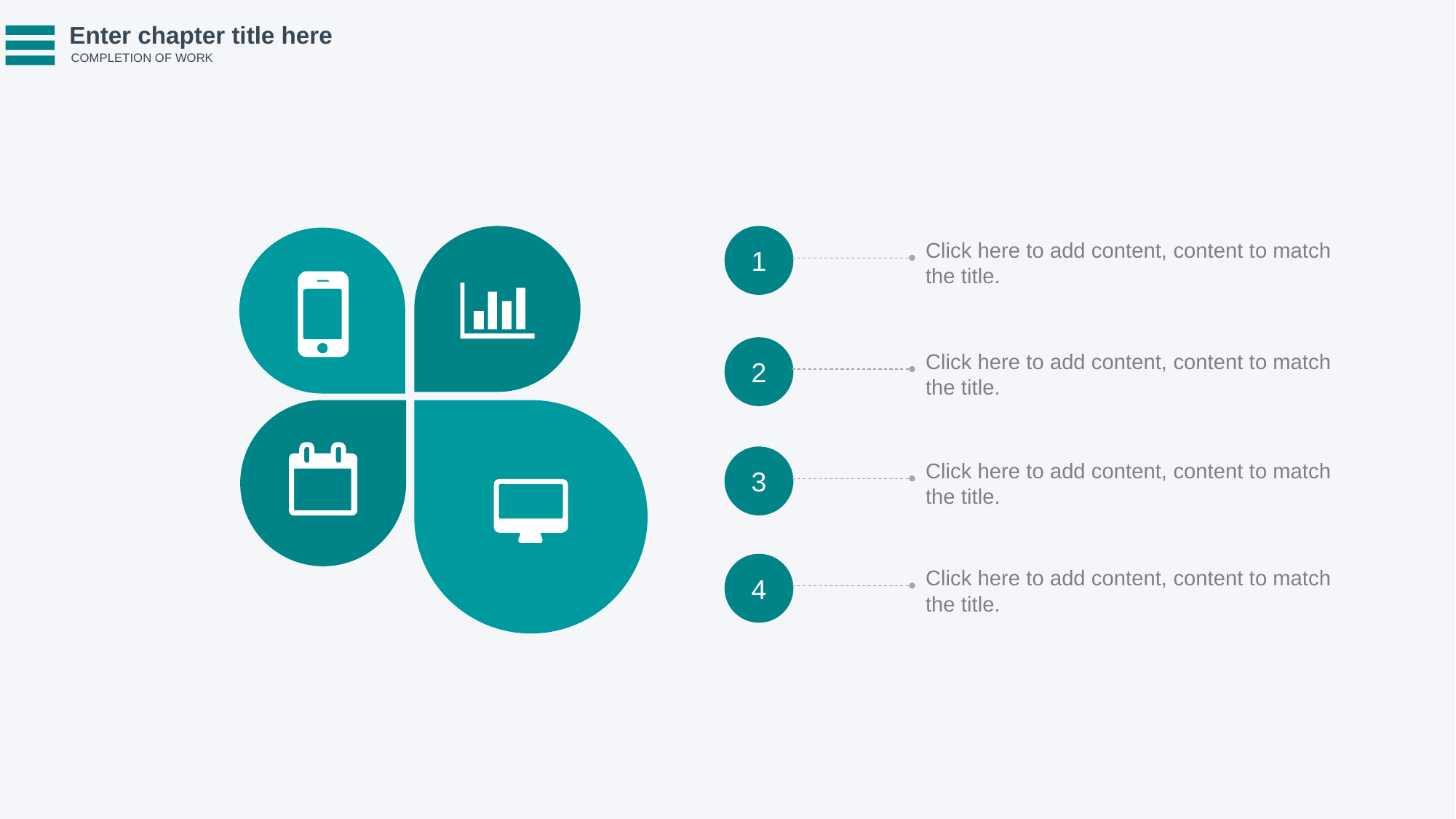

Enter chapter title here

COMPLETION OF WORK

1
Click here to add content, content to match the title.

2
Click here to add content, content to match the title.

3
Click here to add content, content to match the title.

4
Click here to add content, content to match the title.